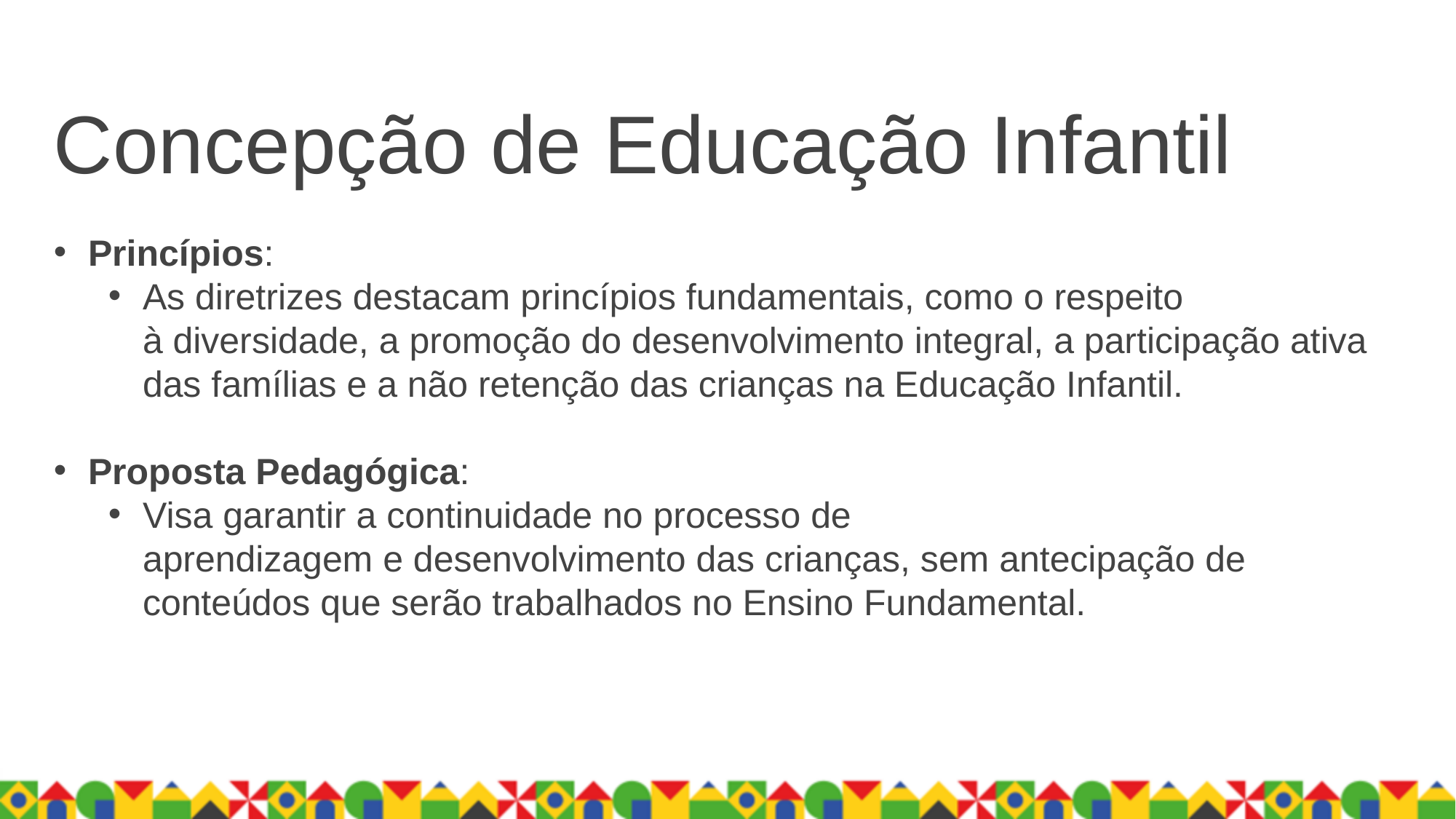

Concepção de Educação Infantil
Princípios:
As diretrizes destacam princípios fundamentais, como o respeito à diversidade, a promoção do desenvolvimento integral, a participação ativa das famílias e a não retenção das crianças na Educação Infantil.

Proposta Pedagógica:
Visa garantir a continuidade no processo de aprendizagem e desenvolvimento das crianças, sem antecipação de conteúdos que serão trabalhados no Ensino Fundamental.